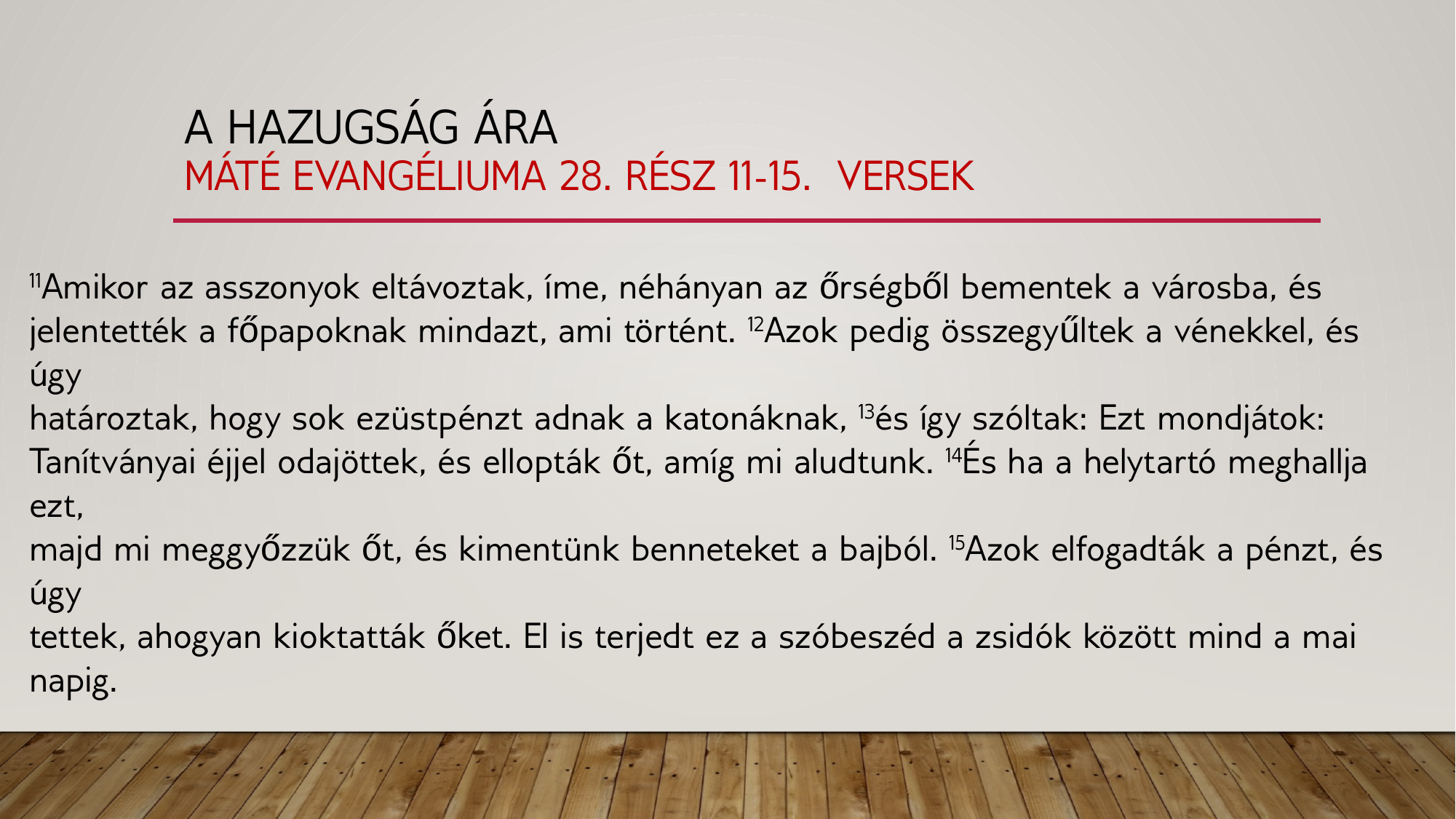

# A hazugság ára máté evangéliuma 28. rész 11-15.  versek
11Amikor az asszonyok eltávoztak, íme, néhányan az őrségből bementek a városba, és
jelentették a főpapoknak mindazt, ami történt. 12Azok pedig összegyűltek a vénekkel, és úgy
határoztak, hogy sok ezüstpénzt adnak a katonáknak, 13és így szóltak: Ezt mondjátok:
Tanítványai éjjel odajöttek, és ellopták őt, amíg mi aludtunk. 14És ha a helytartó meghallja ezt,
majd mi meggyőzzük őt, és kimentünk benneteket a bajból. 15Azok elfogadták a pénzt, és úgy
tettek, ahogyan kioktatták őket. El is terjedt ez a szóbeszéd a zsidók között mind a mai napig.